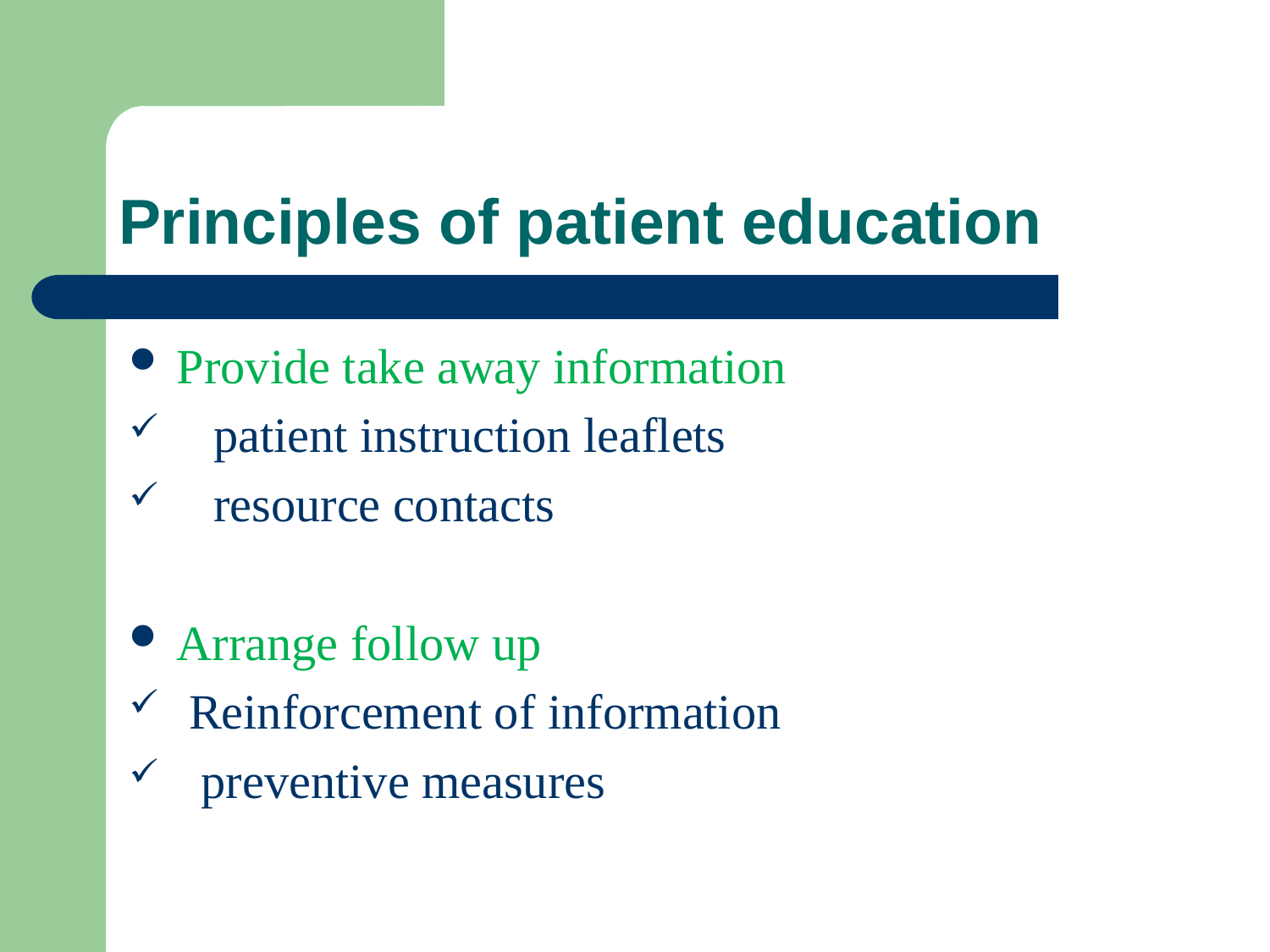

# Principles of patient education
Provide take away information
   patient instruction leaflets
   resource contacts

Arrange follow up
 Reinforcement of information
  preventive measures